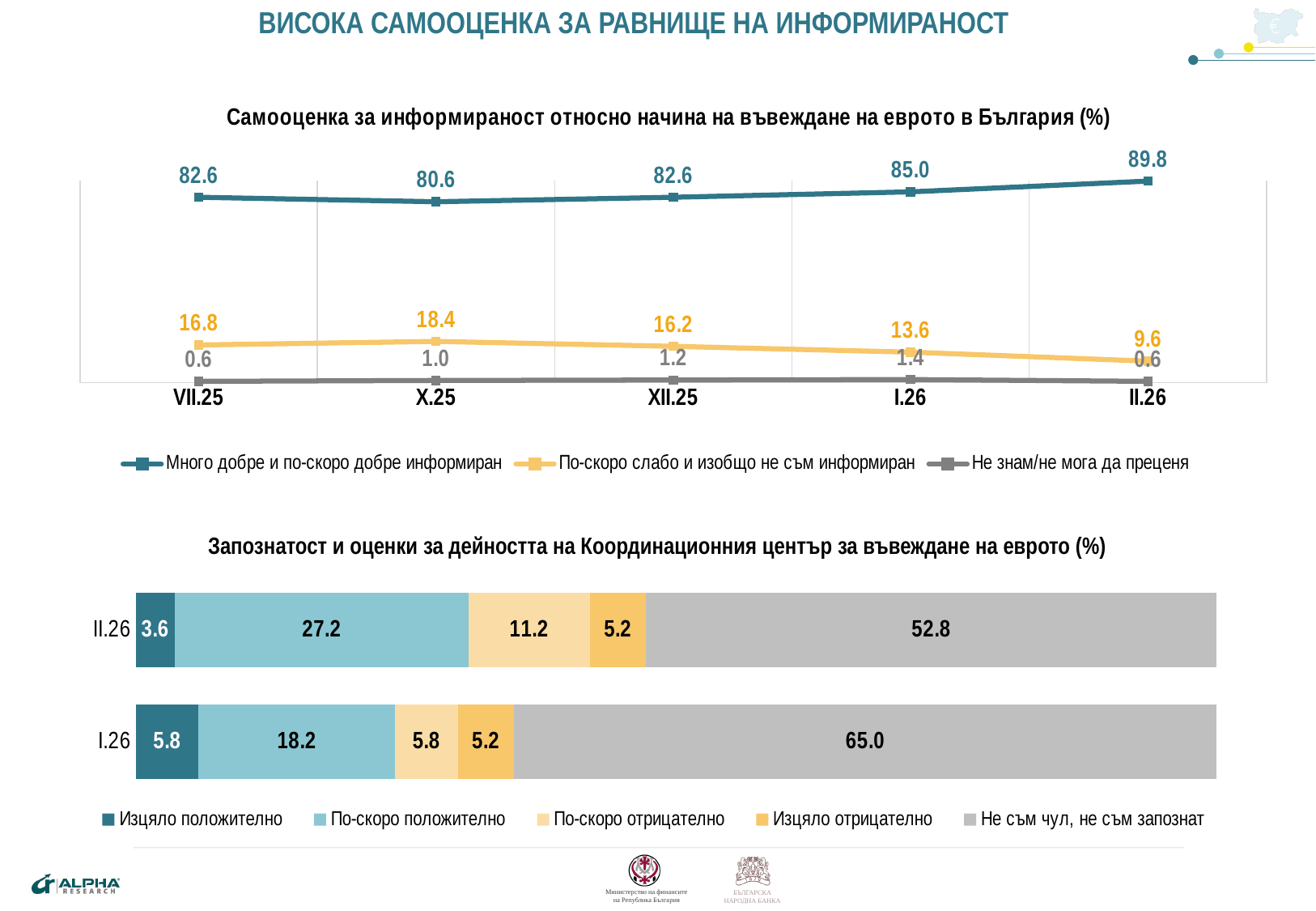

# ВИСОКА САМООЦЕНКА ЗА РАВНИЩЕ НА ИНФОРМИРАНОСТ

### Chart: Самооценка за информираност относно начина на въвеждане на еврото в България (%)

| Category | Много добре и по-скоро добре информиран | По-скоро слабо и изобщо не съм информиран | Не знам/не мога да преценя |
|---|---|---|---|
| VII.25 | 82.6 | 16.8 | 0.6 |
| X.25 | 80.6 | 18.4 | 1.0 |
| XII.25 | 82.6 | 16.2 | 1.2 |
| I.26 | 85.0 | 13.6 | 1.4 |
| II.26 | 89.8 | 9.6 | 0.6 |
Запознатост и оценки за дейността на Координационния център за въвеждане на еврото (%)

### Chart

| Category | Изцяло положително | По-скоро положително | По-скоро отрицателно | Изцяло отрицателно | Не съм чул, не съм запознат |
|---|---|---|---|---|---|
| I.26 | 5.8 | 18.2 | 5.8 | 5.2 | 65.0 |
| II.26 | 3.6 | 27.2 | 11.2 | 5.2 | 52.8 |